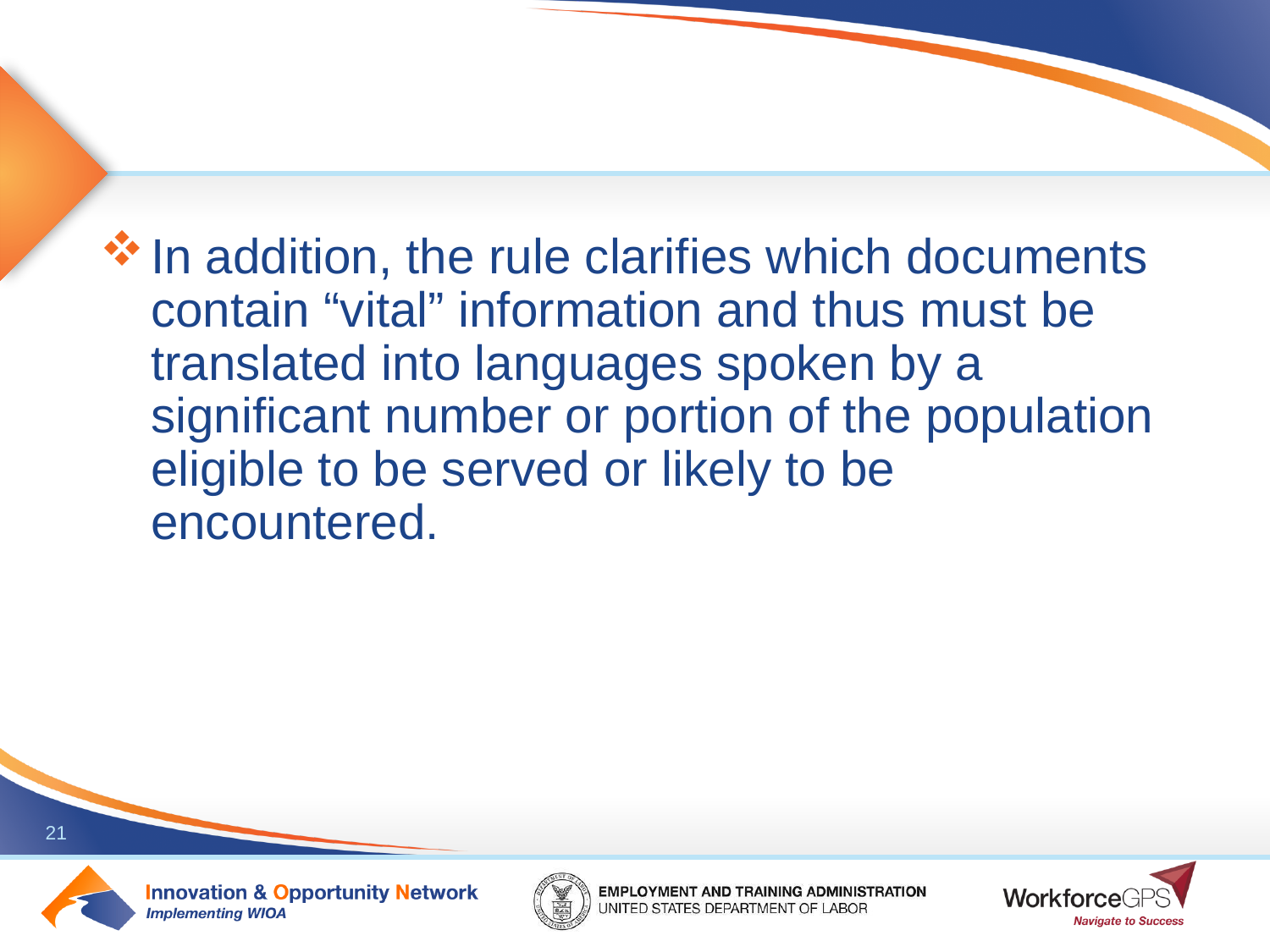

#
In addition, the rule clarifies which documents contain “vital” information and thus must be translated into languages spoken by a significant number or portion of the population eligible to be served or likely to be encountered.